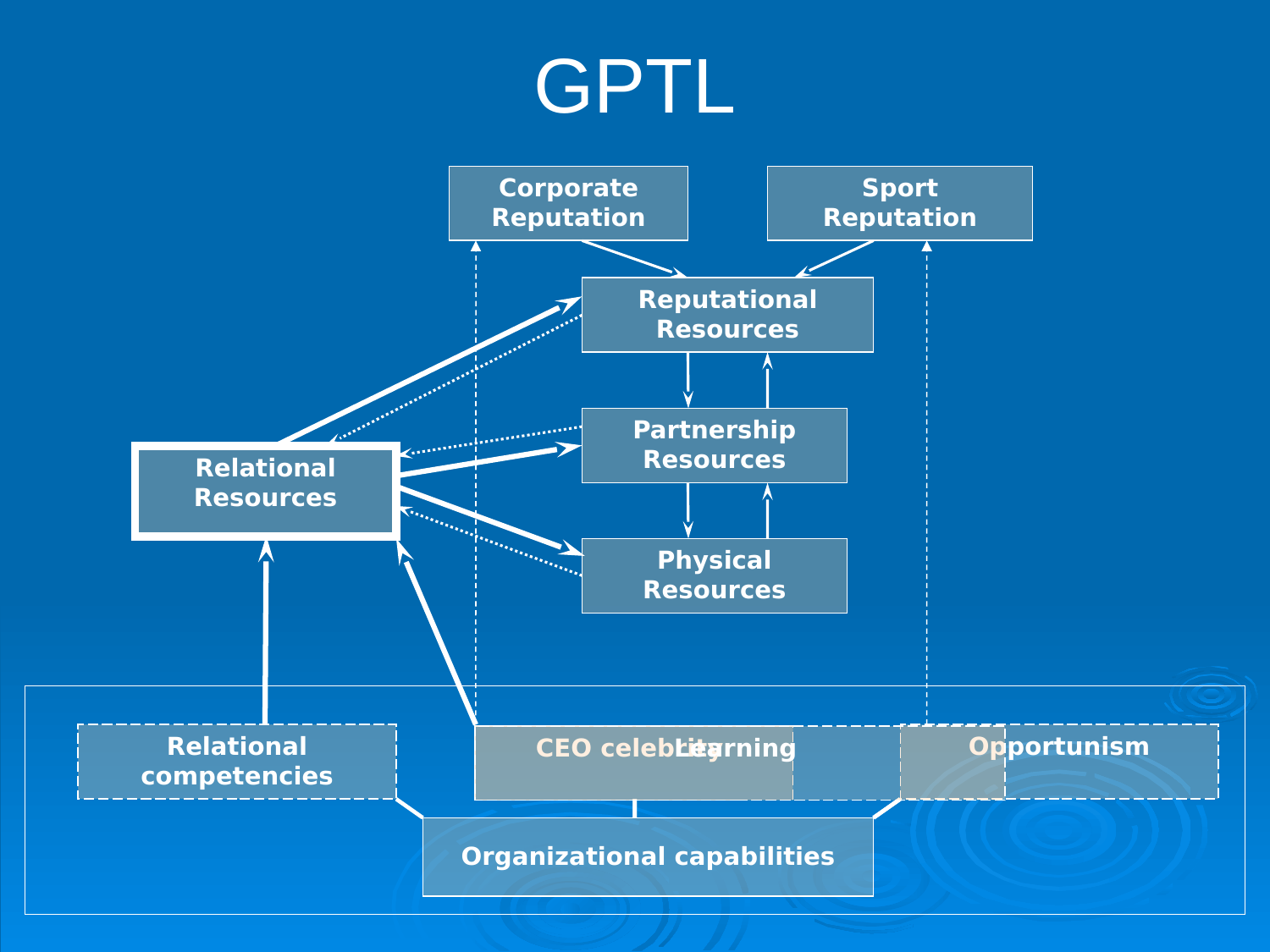

GPTL
Corporate
Reputation
Sport
Reputation

Reputational
Resources

Partnership
Resources

Relational
Resources

Physical Resources

Relational competencies
Opportunism

CEO celebrity

Learning

Organizational capabilities